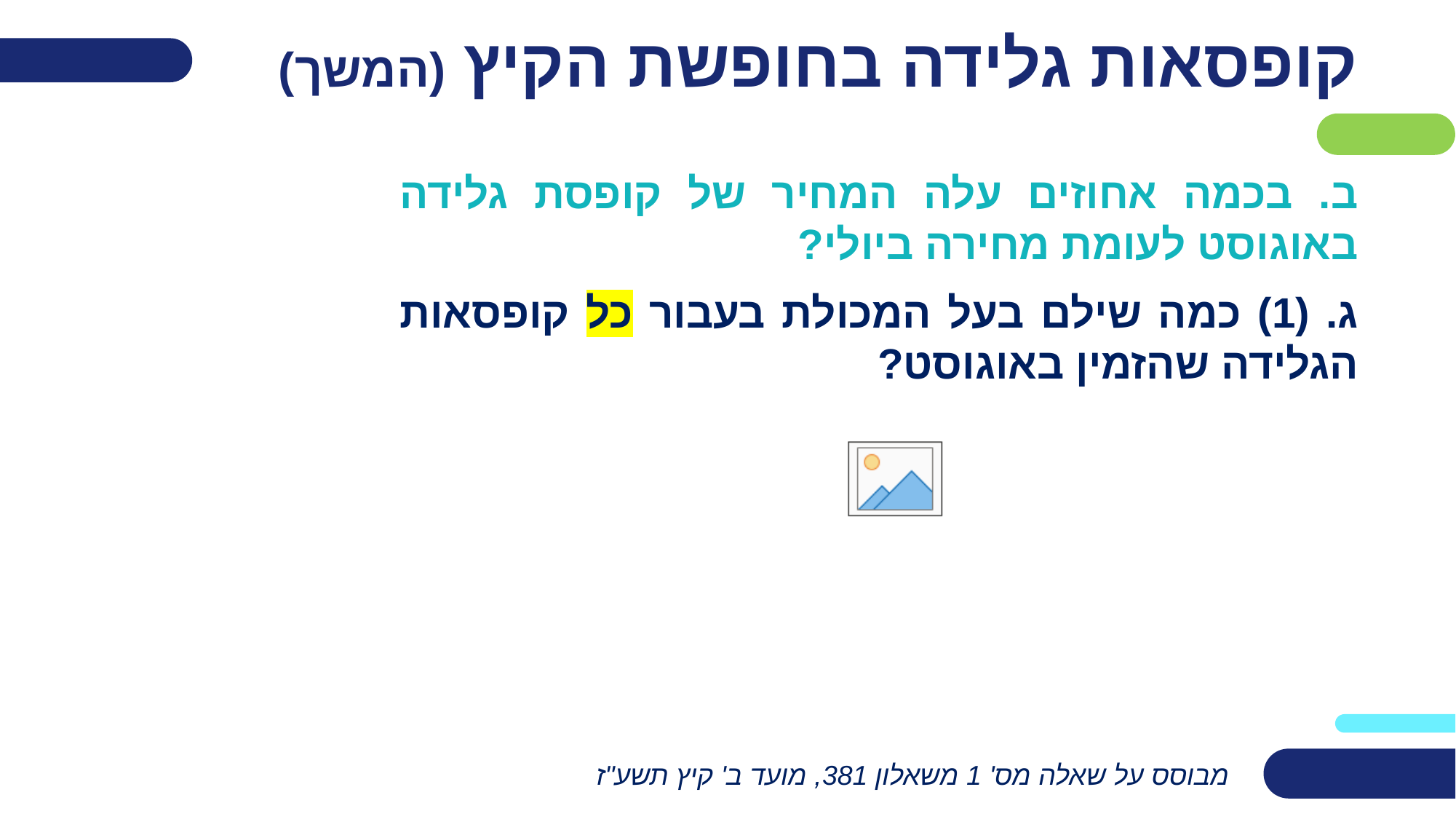

# קופסאות גלידה בחופשת הקיץ (המשך)

ב. בכמה אחוזים עלה המחיר של קופסת גלידה באוגוסט לעומת מחירה ביולי?
ג. (1) כמה שילם בעל המכולת בעבור כל קופסאות הגלידה שהזמין באוגוסט?

מבוסס על שאלה מס' 1 משאלון 381, מועד ב' קיץ תשע"ז